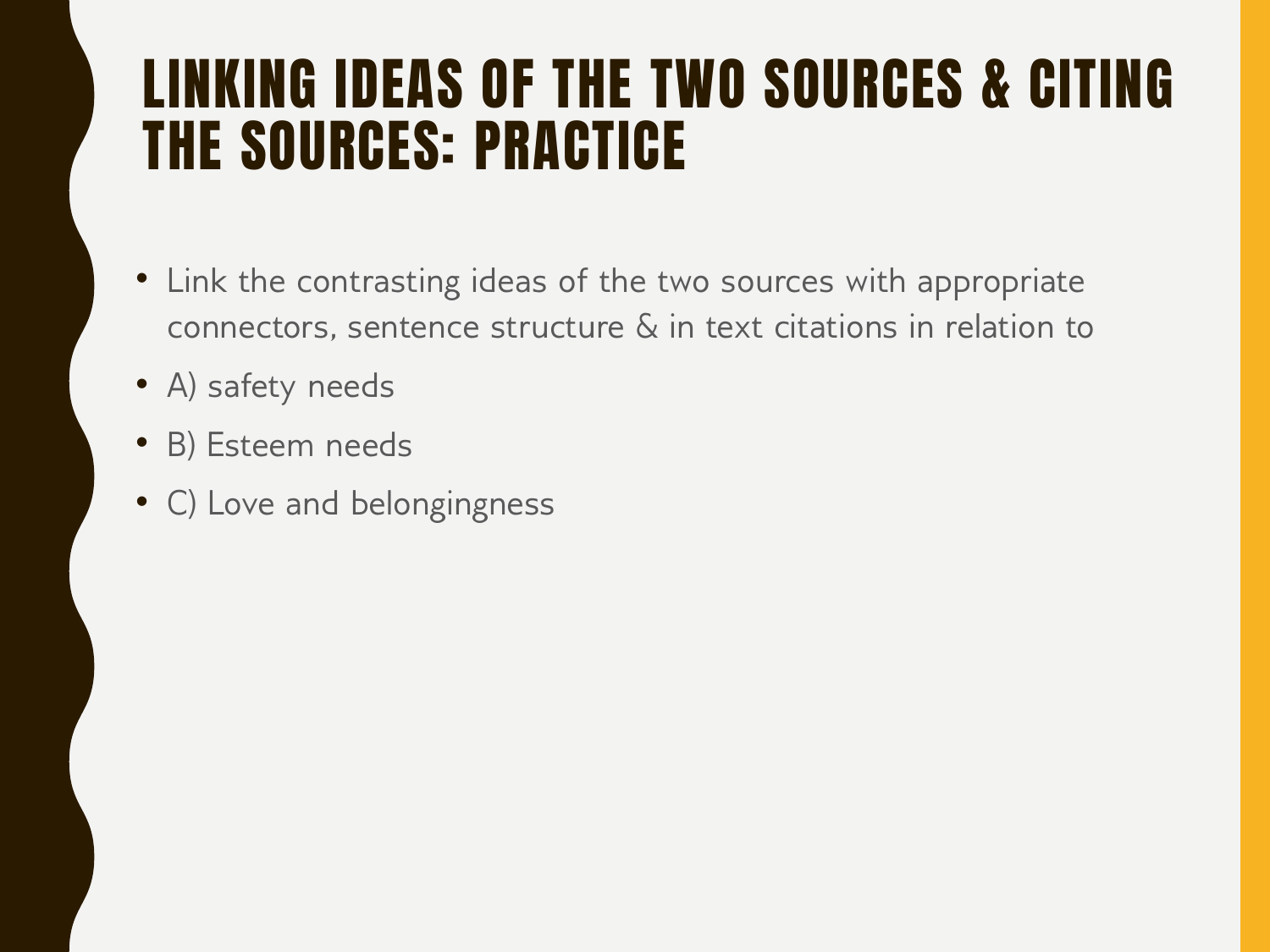

# linking ideas of the two sources & citing the sources: practice
Link the contrasting ideas of the two sources with appropriate connectors, sentence structure & in text citations in relation to
A) safety needs
B) Esteem needs
C) Love and belongingness